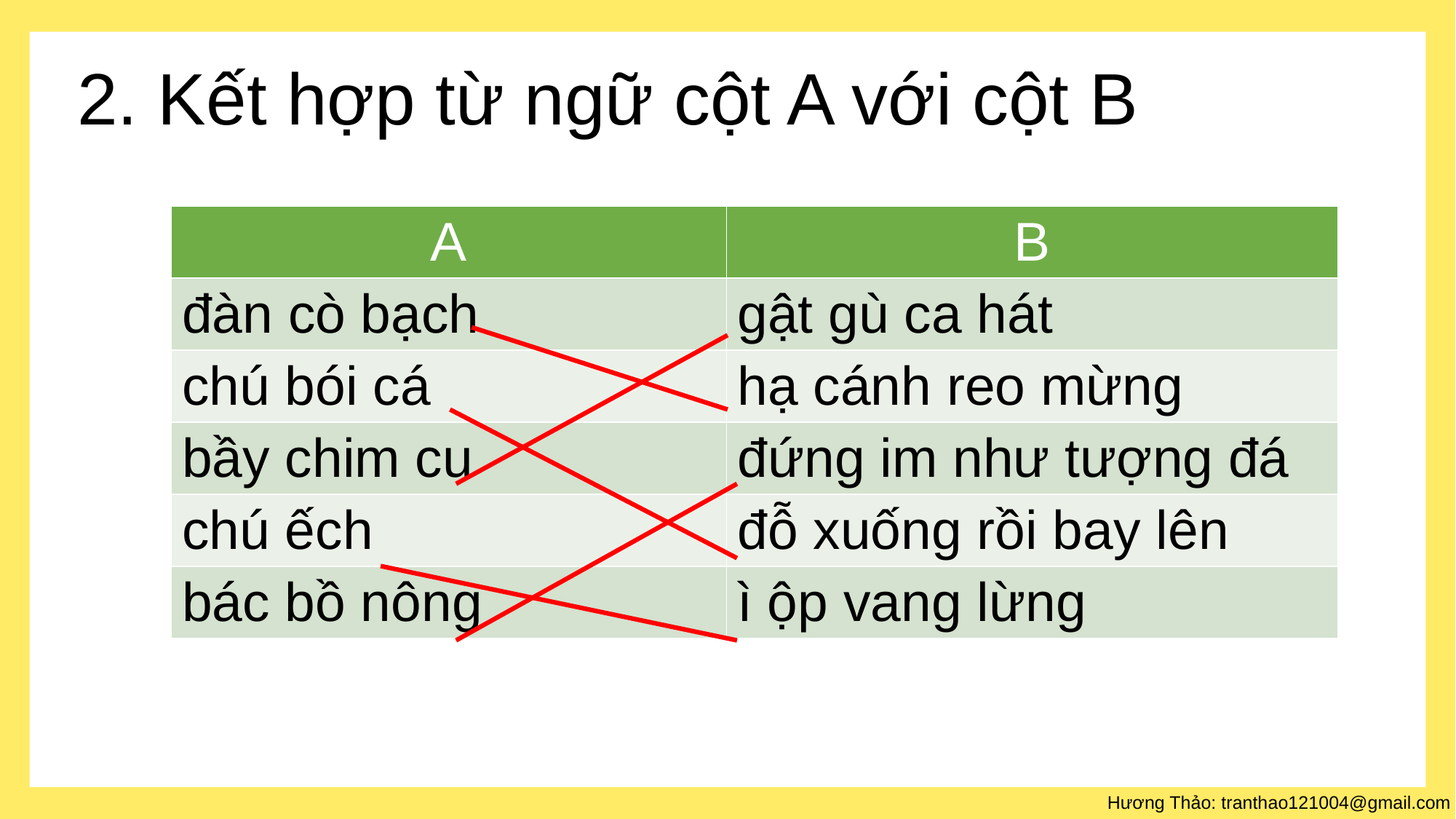

2. Kết hợp từ ngữ cột A với cột B
| A | B |
| --- | --- |
| đàn cò bạch | gật gù ca hát |
| chú bói cá | hạ cánh reo mừng |
| bầy chim cu | đứng im như tượng đá |
| chú ếch | đỗ xuống rồi bay lên |
| bác bồ nông | ì ộp vang lừng |